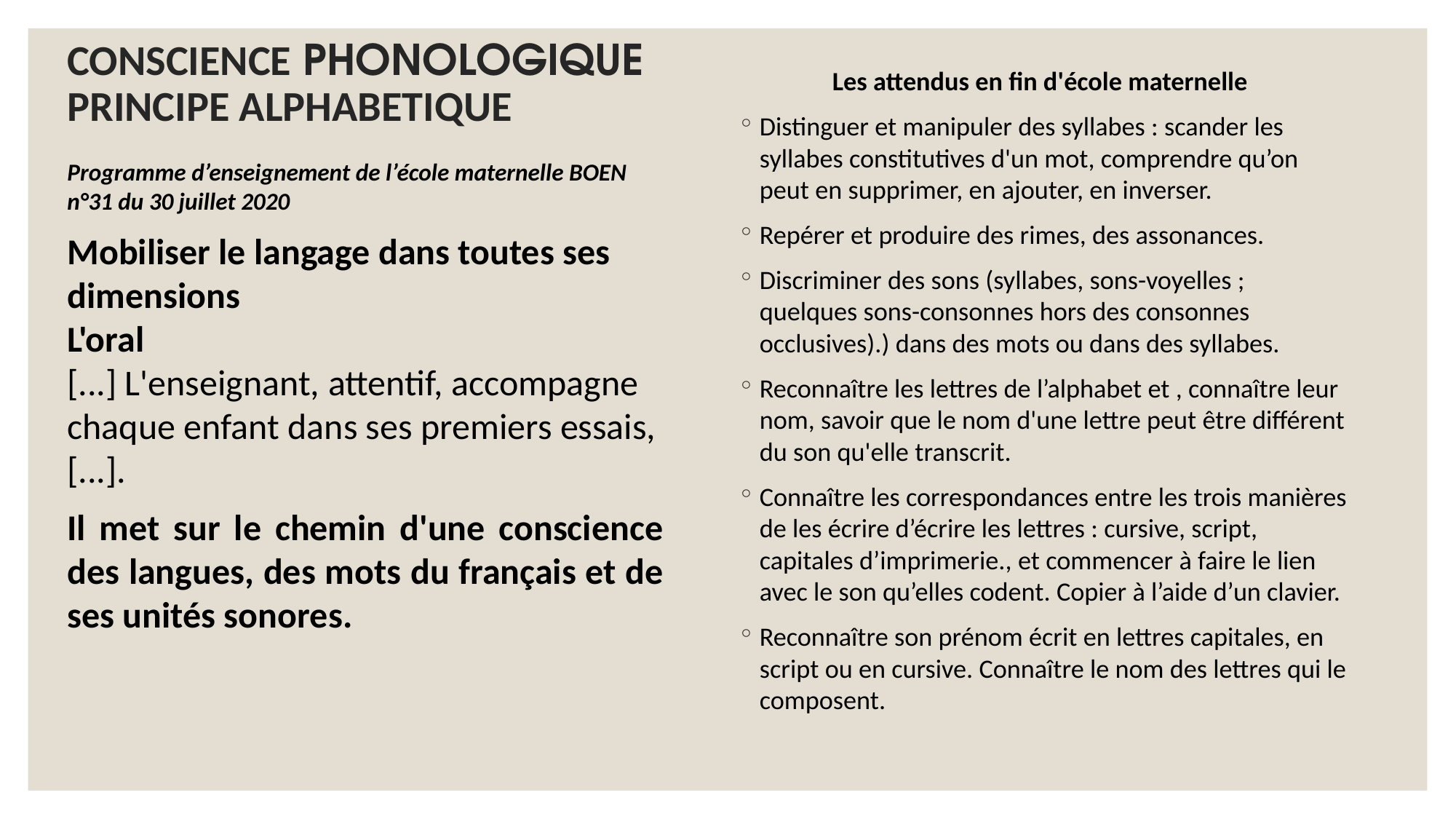

# CONSCIENCE PHONOLOGIQUE PRINCIPE ALPHABETIQUE
Les attendus en fin d'école maternelle
Distinguer et manipuler des syllabes : scander les syllabes constitutives d'un mot, comprendre qu’on peut en supprimer, en ajouter, en inverser.
Repérer et produire des rimes, des assonances.
Discriminer des sons (syllabes, sons-voyelles ; quelques sons-consonnes hors des consonnes occlusives).) dans des mots ou dans des syllabes.
Reconnaître les lettres de l’alphabet et , connaître leur nom, savoir que le nom d'une lettre peut être différent du son qu'elle transcrit.
Connaître les correspondances entre les trois manières de les écrire d’écrire les lettres : cursive, script, capitales d’imprimerie., et commencer à faire le lien avec le son qu’elles codent. Copier à l’aide d’un clavier.
Reconnaître son prénom écrit en lettres capitales, en script ou en cursive. Connaître le nom des lettres qui le composent.

Programme d’enseignement de l’école maternelle BOEN n°31 du 30 juillet 2020
Mobiliser le langage dans toutes ses dimensions
L'oral
[...] L'enseignant, attentif, accompagne chaque enfant dans ses premiers essais, [...].
Il met sur le chemin d'une conscience des langues, des mots du français et de ses unités sonores.